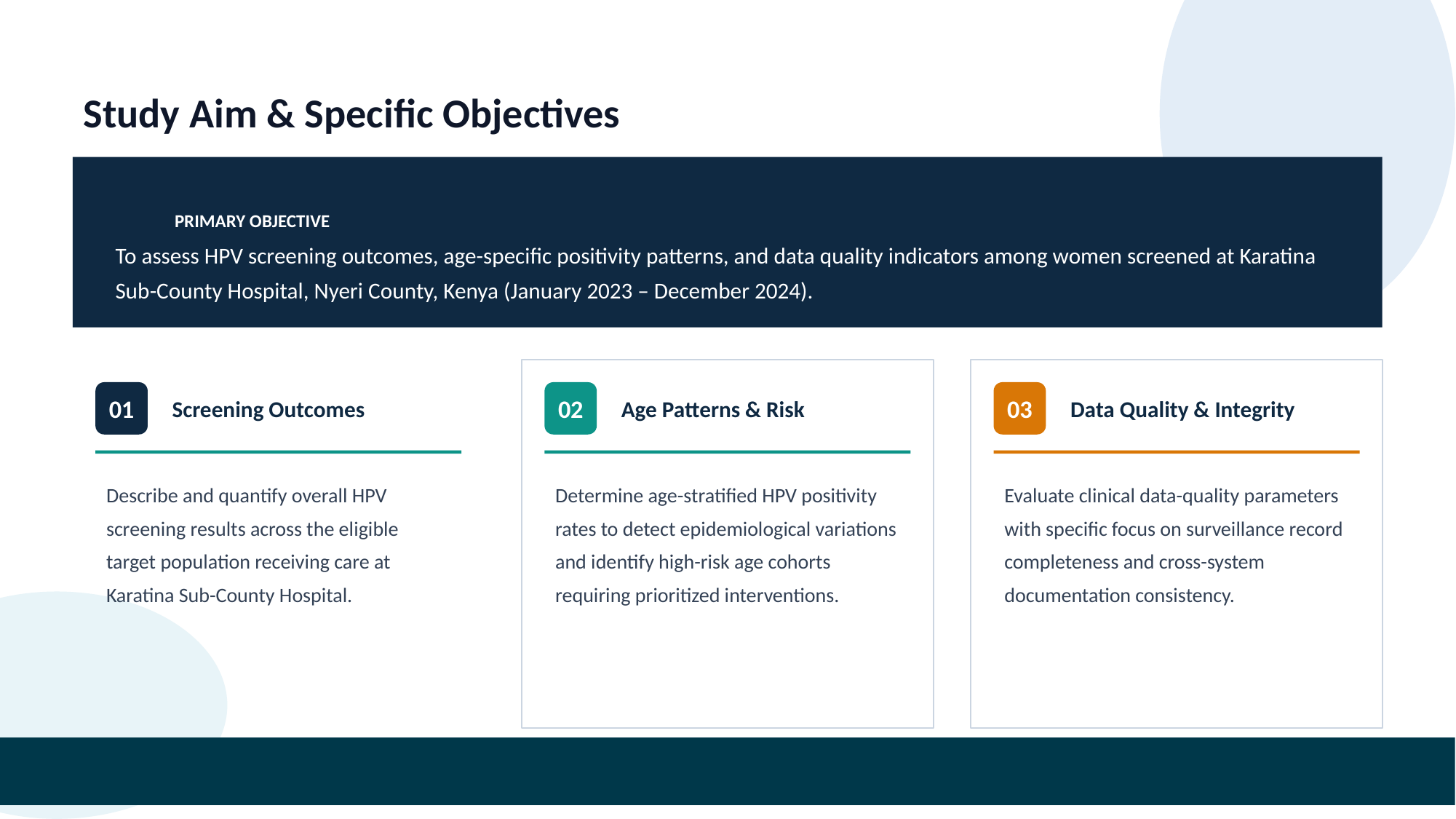

Study Aim & Specific Objectives

PRIMARY OBJECTIVE
To assess HPV screening outcomes, age-specific positivity patterns, and data quality indicators among women screened at Karatina Sub-County Hospital, Nyeri County, Kenya (January 2023 – December 2024).

01

02

03
Screening Outcomes
Age Patterns & Risk
Data Quality & Integrity

Describe and quantify overall HPV screening results across the eligible target population receiving care at Karatina Sub-County Hospital.
Determine age-stratified HPV positivity rates to detect epidemiological variations and identify high-risk age cohorts requiring prioritized interventions.
Evaluate clinical data-quality parameters with specific focus on surveillance record completeness and cross-system documentation consistency.